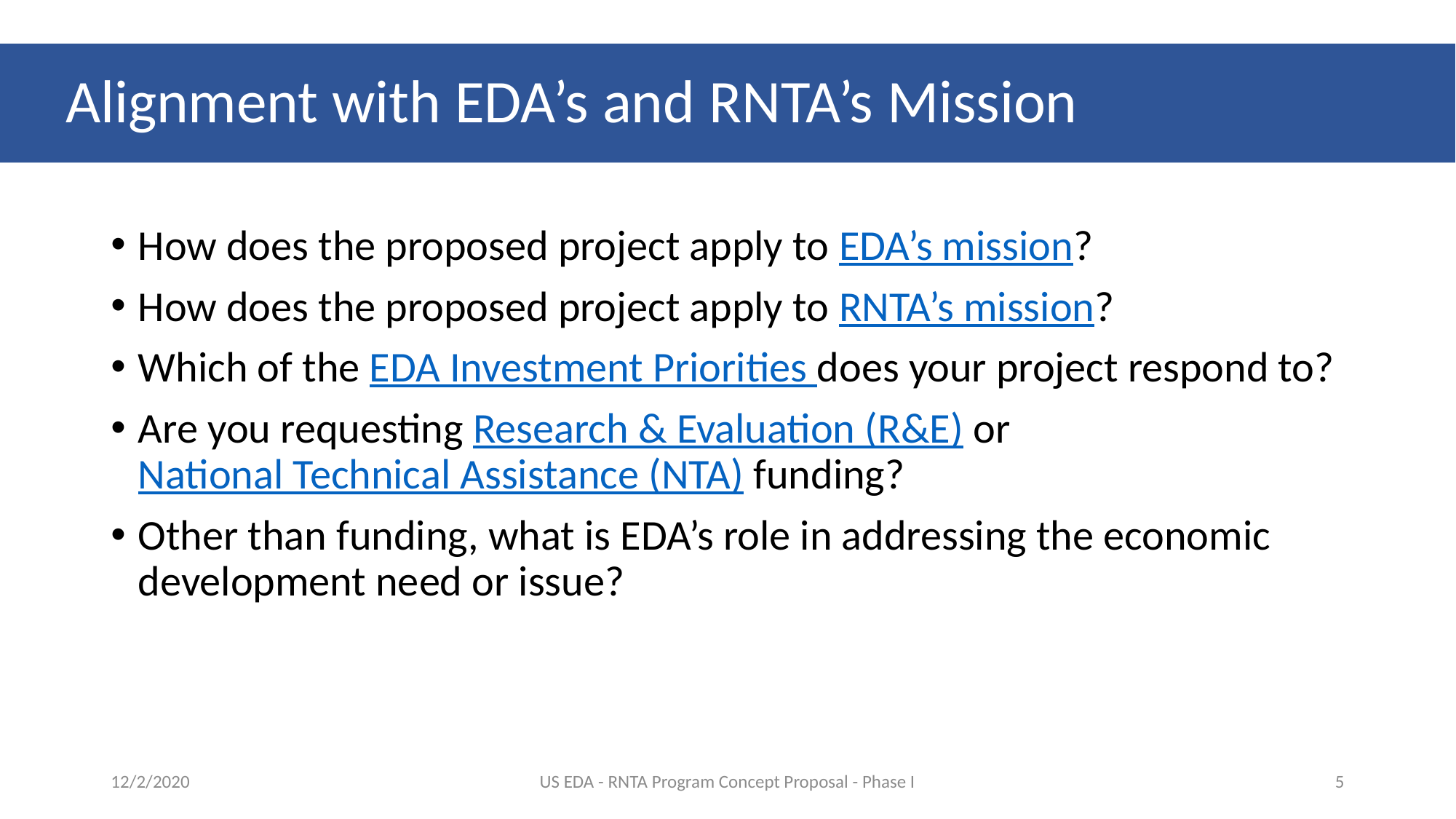

# Alignment with EDA’s and RNTA’s Mission
How does the proposed project apply to EDA’s mission?
How does the proposed project apply to RNTA’s mission?
Which of the EDA Investment Priorities does your project respond to?
Are you requesting Research & Evaluation (R&E) or National Technical Assistance (NTA) funding?
Other than funding, what is EDA’s role in addressing the economic development need or issue?

12/2/2020
US EDA - RNTA Program Concept Proposal - Phase I
5